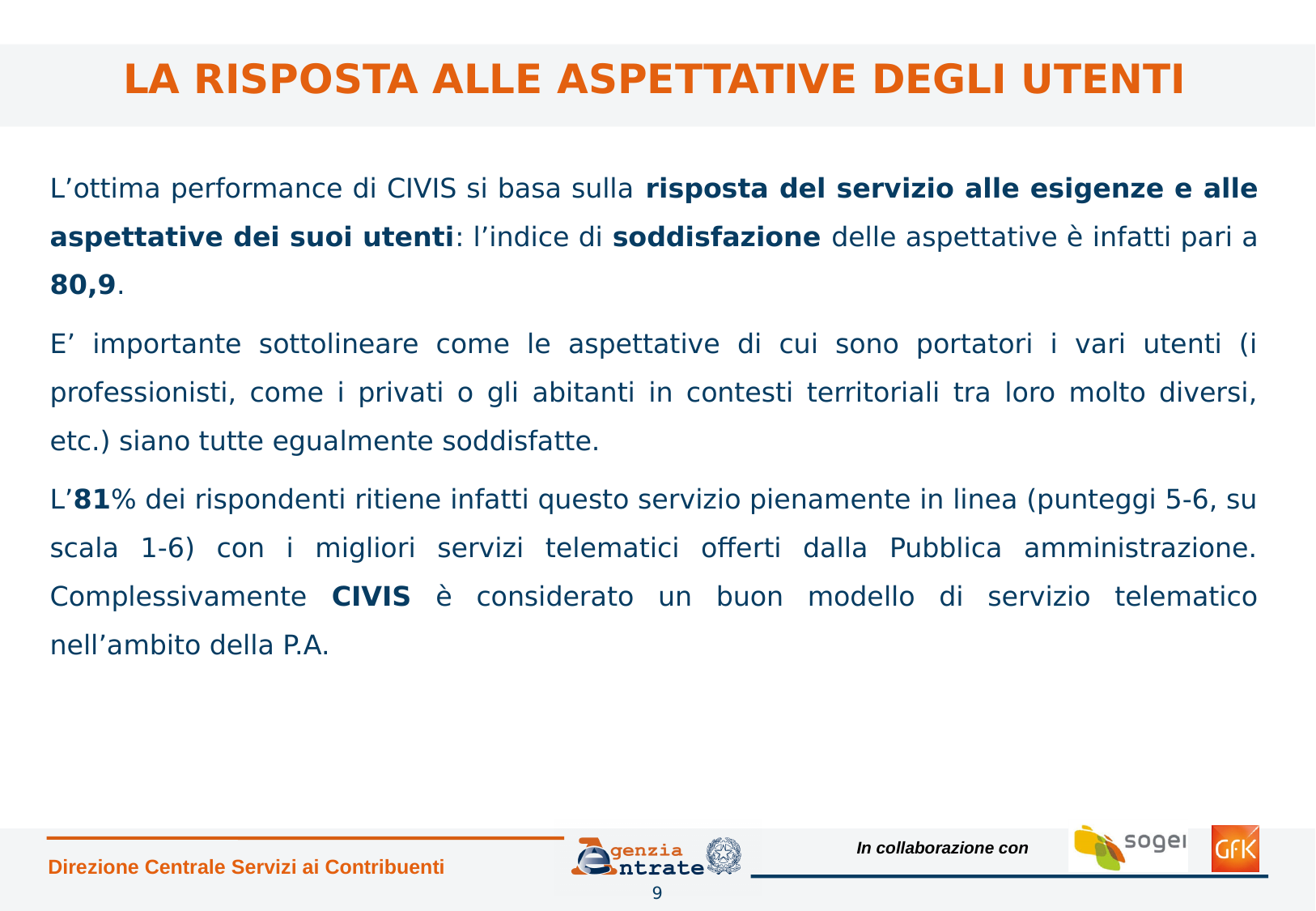

# LA RISPOSTA ALLE ASPETTATIVE DEGLI UTENTI
L’ottima performance di CIVIS si basa sulla risposta del servizio alle esigenze e alle aspettative dei suoi utenti: l’indice di soddisfazione delle aspettative è infatti pari a 80,9.
E’ importante sottolineare come le aspettative di cui sono portatori i vari utenti (i professionisti, come i privati o gli abitanti in contesti territoriali tra loro molto diversi, etc.) siano tutte egualmente soddisfatte.
L’81% dei rispondenti ritiene infatti questo servizio pienamente in linea (punteggi 5-6, su scala 1-6) con i migliori servizi telematici offerti dalla Pubblica amministrazione. Complessivamente CIVIS è considerato un buon modello di servizio telematico nell’ambito della P.A.
Direzione Centrale Servizi ai Contribuenti
9